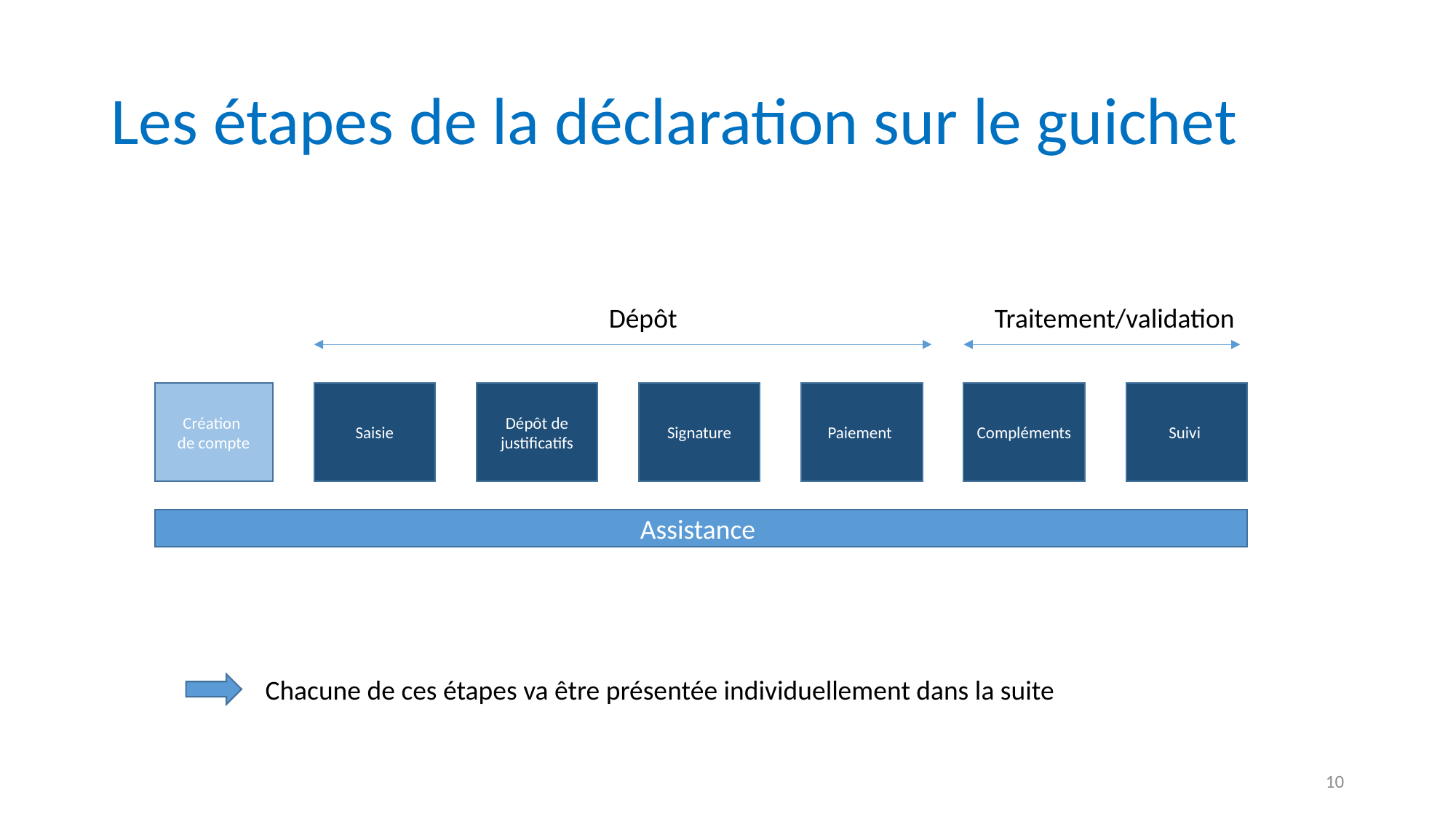

# Les étapes de la déclaration sur le guichet
Dépôt
Traitement/validation
Création
de compte
Saisie
Dépôt de justificatifs
Signature
Paiement
Compléments
Suivi
Assistance
Chacune de ces étapes va être présentée individuellement dans la suite

10